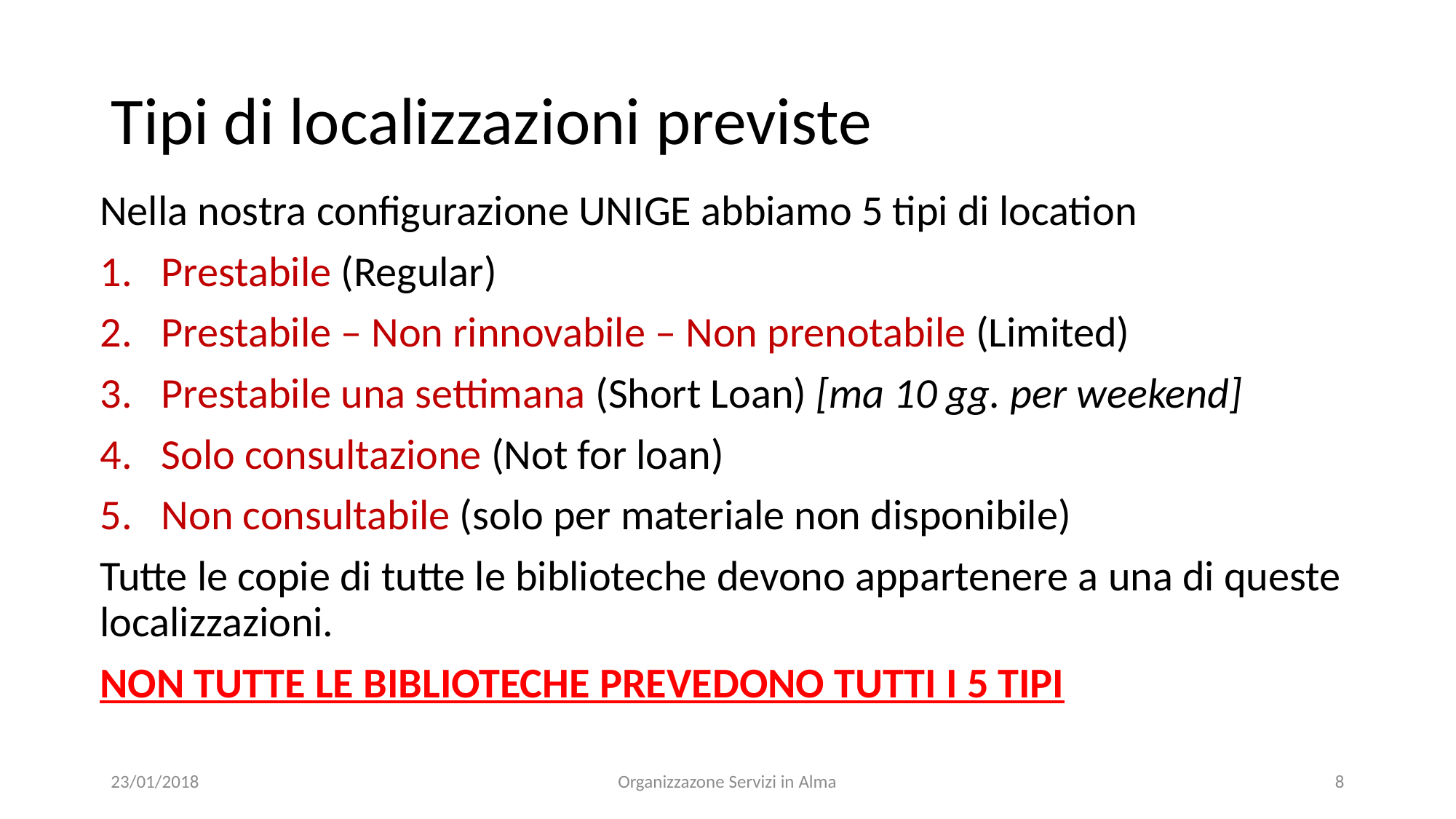

# Tipi di localizzazioni previste
Nella nostra configurazione UNIGE abbiamo 5 tipi di location
Prestabile (Regular)
Prestabile – Non rinnovabile – Non prenotabile (Limited)
Prestabile una settimana (Short Loan) [ma 10 gg. per weekend]
Solo consultazione (Not for loan)
Non consultabile (solo per materiale non disponibile)
Tutte le copie di tutte le biblioteche devono appartenere a una di queste localizzazioni.
NON TUTTE LE BIBLIOTECHE PREVEDONO TUTTI I 5 TIPI
23/01/2018
Organizzazone Servizi in Alma
8